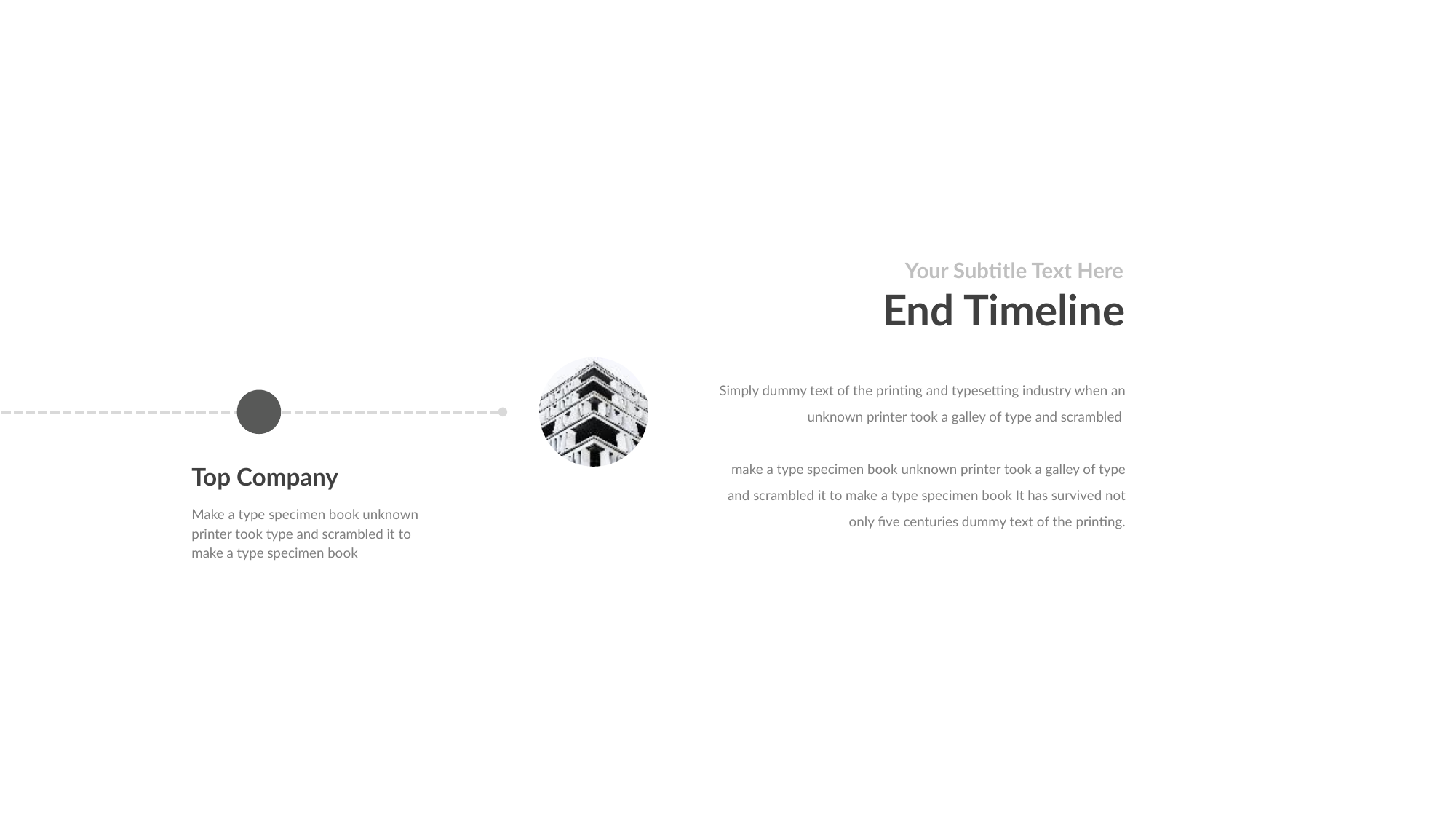

Your Subtitle Text Here
End Timeline

Simply dummy text of the printing and typesetting industry when an unknown printer took a galley of type and scrambled

make a type specimen book unknown printer took a galley of type and scrambled it to make a type specimen book It has survived not only five centuries dummy text of the printing.

Top Company

Make a type specimen book unknown printer took type and scrambled it to make a type specimen book